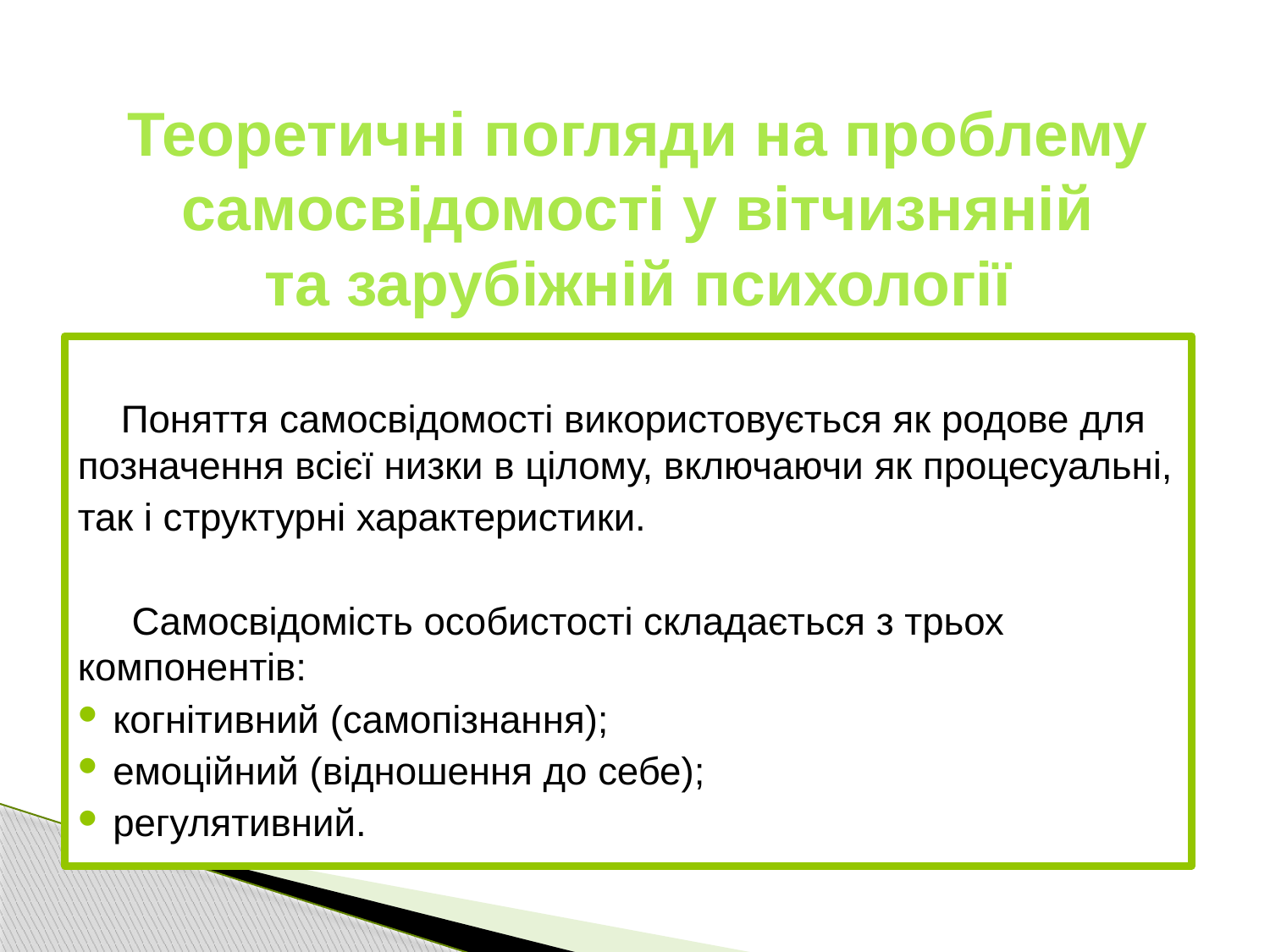

# Теоретичні погляди на проблему самосвідомості у вітчизняній та зарубіжній психології

    Поняття самосвідомості використовується як родове для позначення всієї низки в цілому, включаючи як процесуальні,
так і структурні характеристики.

     Самосвідомість особистості складається з трьох компонентів:
когнітивний (самопізнання);
емоційний (відношення до себе);
регулятивний.